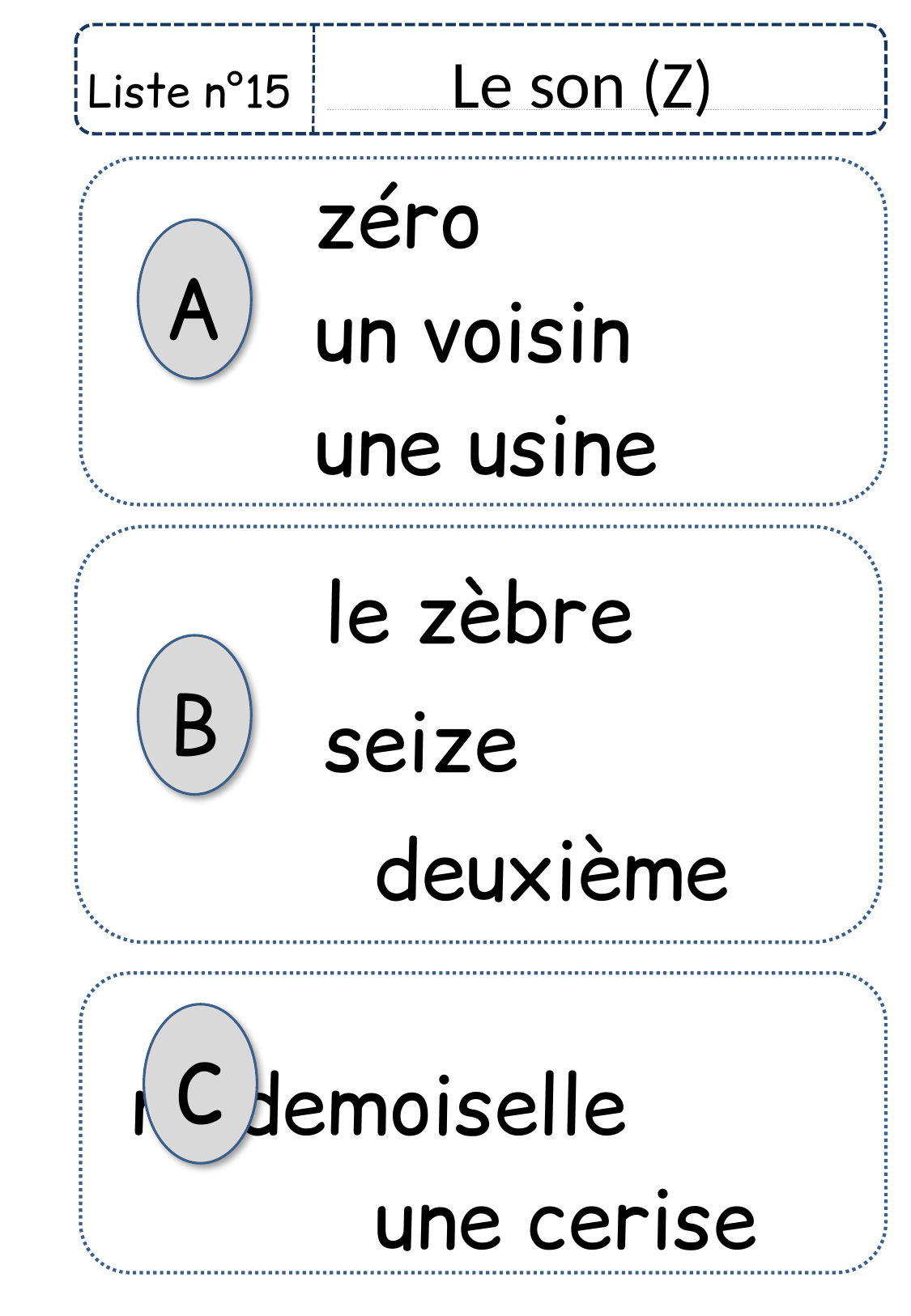

Liste n°15
		zéro
		un voisin
		une usine

	le zèbre
 	seize
		deuxième

		mademoiselle
		une cerise

A
B
C
Le son (Z)